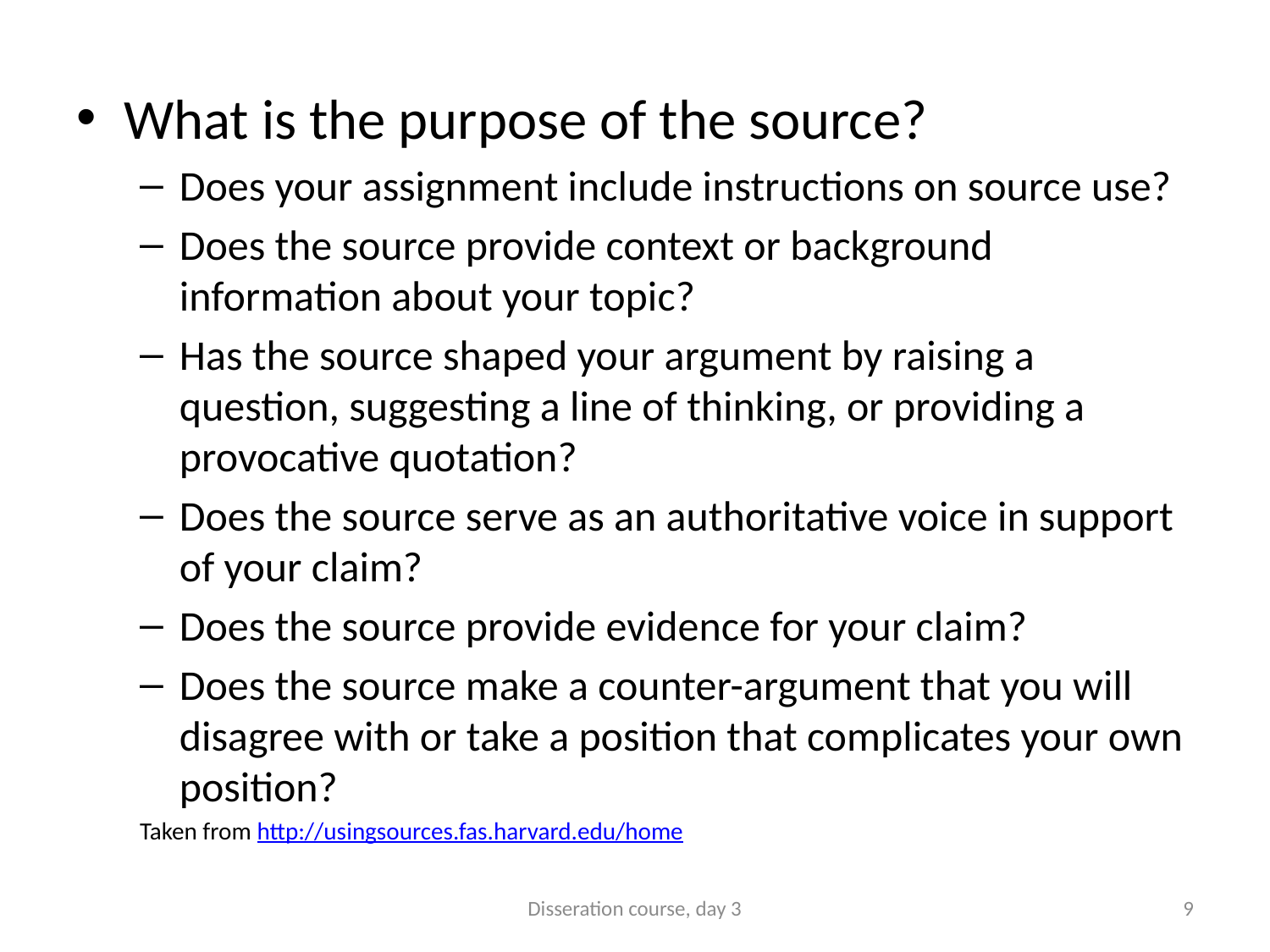

What is the purpose of the source?
Does your assignment include instructions on source use?
Does the source provide context or background information about your topic?
Has the source shaped your argument by raising a question, suggesting a line of thinking, or providing a provocative quotation?
Does the source serve as an authoritative voice in support of your claim?
Does the source provide evidence for your claim?
Does the source make a counter-argument that you will disagree with or take a position that complicates your own position?
Taken from http://usingsources.fas.harvard.edu/home
Disseration course, day 3
9